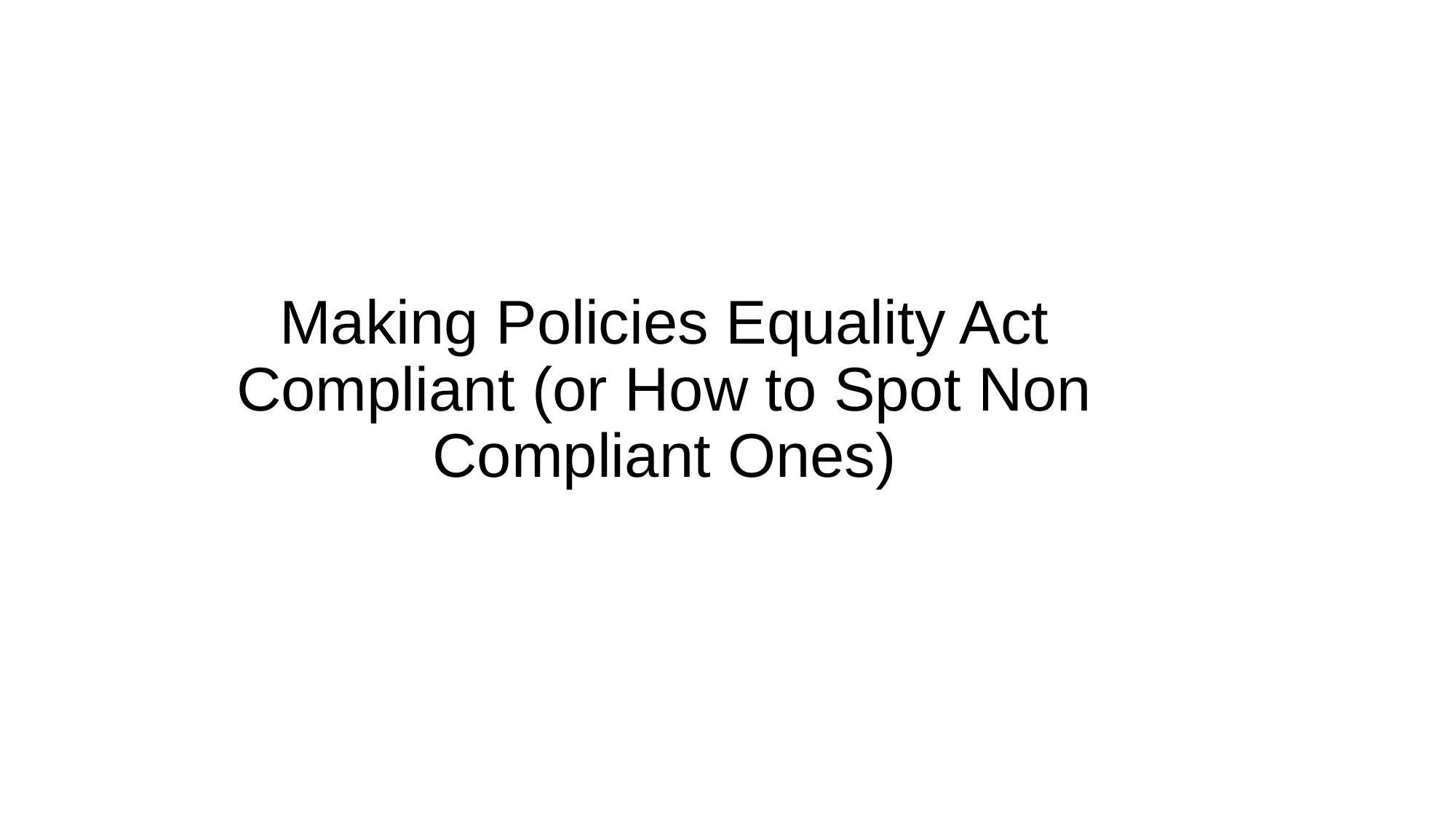

# Making Policies Equality Act Compliant (or How to Spot Non Compliant Ones)